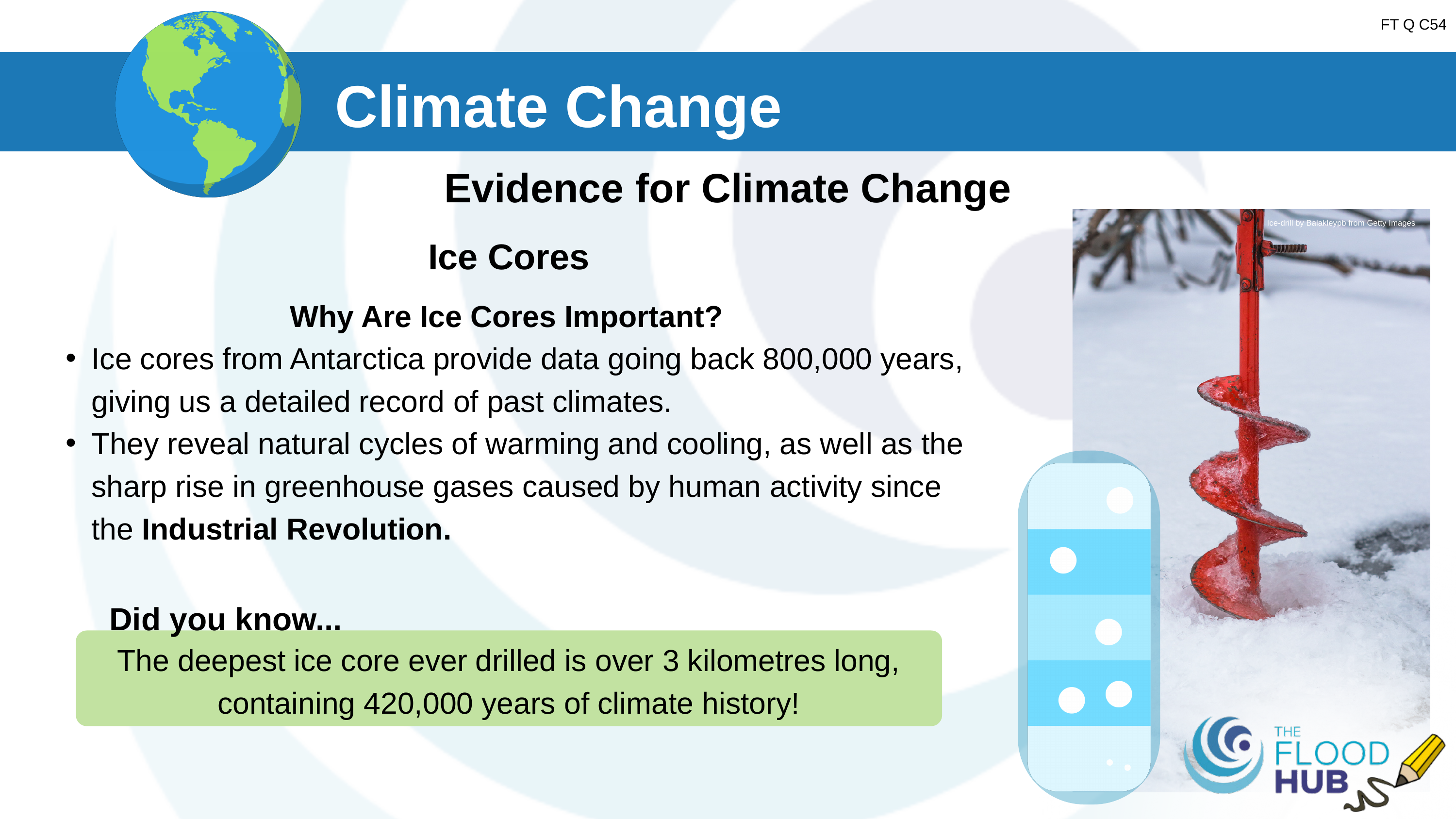

FT Q C54
Climate Change
Evidence for Climate Change

Ice-drill by Balakleypb from Getty Images
Ice Cores
Why Are Ice Cores Important?
Ice cores from Antarctica provide data going back 800,000 years, giving us a detailed record of past climates.
They reveal natural cycles of warming and cooling, as well as the sharp rise in greenhouse gases caused by human activity since the Industrial Revolution.

Did you know...

The deepest ice core ever drilled is over 3 kilometres long, containing 420,000 years of climate history!